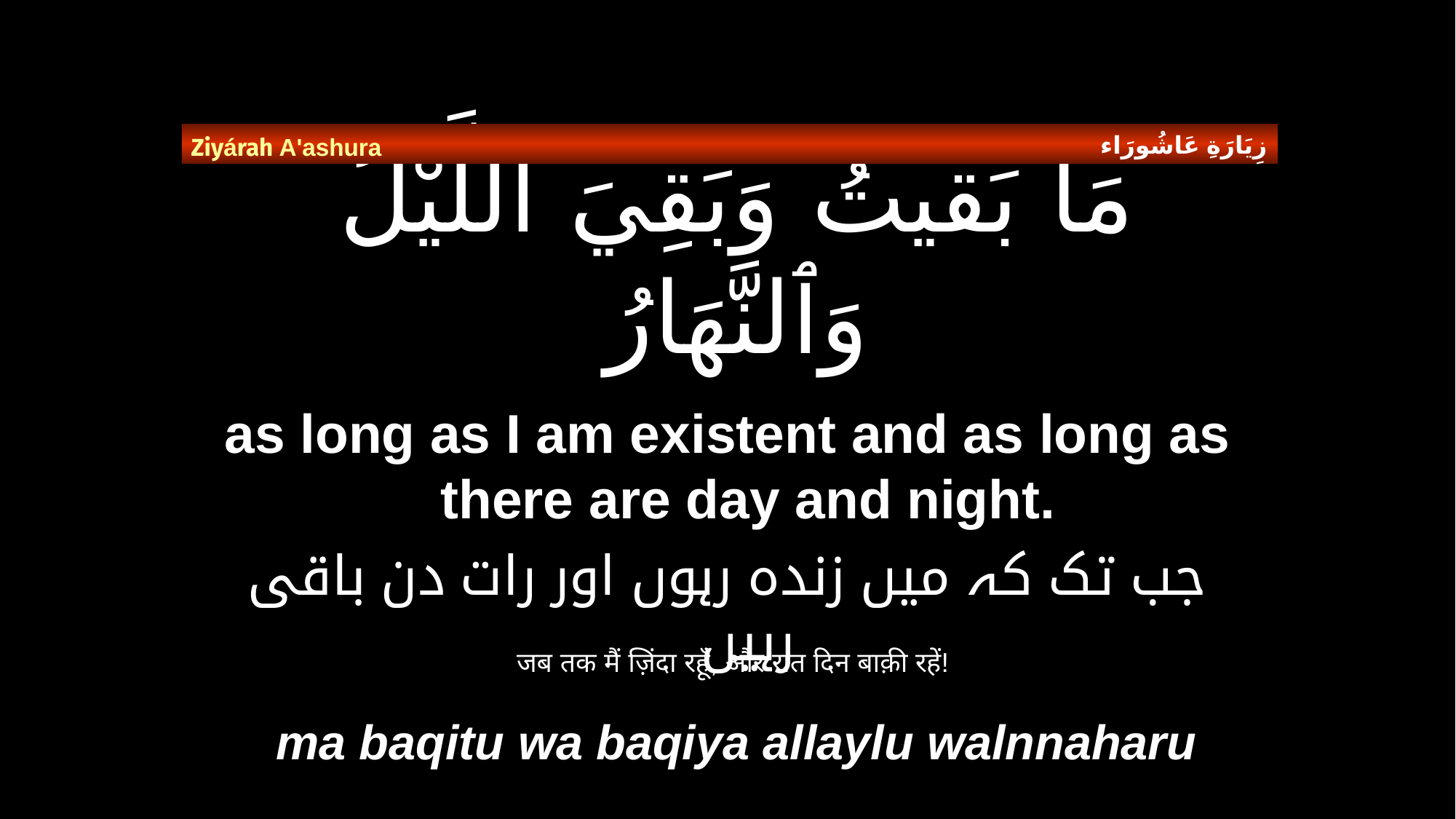

زِيَارَةِ عَاشُورَاء
Ziyárah A'ashura
# مَا بَقيتُ وَبَقِيَ ٱللَّيْلُ وَٱلنَّهَارُ
as long as I am existent and as long as there are day and night.
جب تک کہ میں زندہ رہوں اور رات دن باقی رہیں
जब तक मैं ज़िंदा रहूँ, और रात दिन बाक़ी रहें!
ma baqitu wa baqiya allaylu walnnaharu